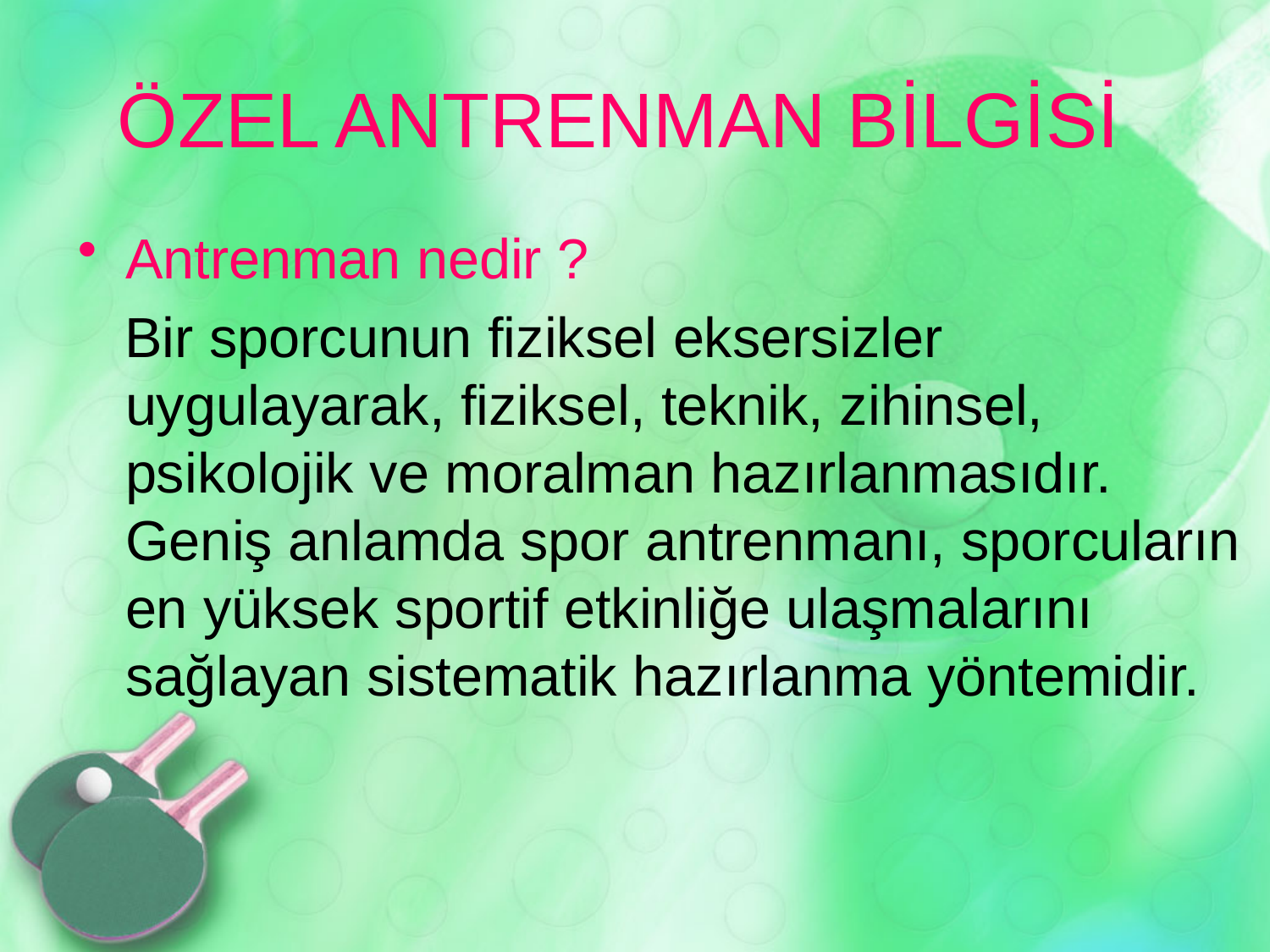

# ÖZEL ANTRENMAN BİLGİSİ
Antrenman nedir ?
   Bir sporcunun fiziksel eksersizler uygulayarak, fiziksel, teknik, zihinsel, psikolojik ve moralman hazırlanmasıdır. Geniş anlamda spor antrenmanı, sporcuların en yüksek sportif etkinliğe ulaşmalarını sağlayan sistematik hazırlanma yöntemidir.